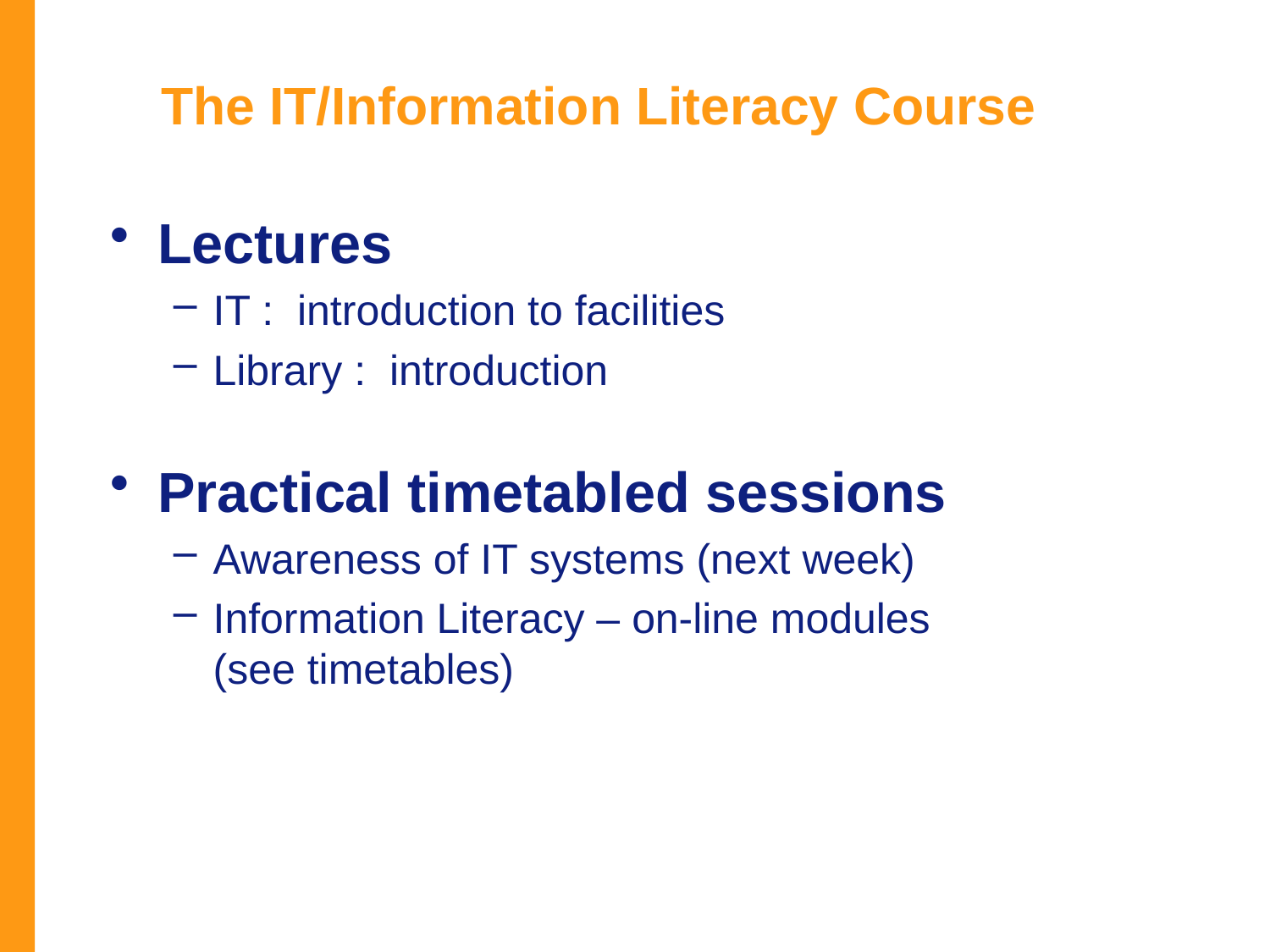

# The IT/Information Literacy Course
Lectures
IT :  introduction to facilities
Library :  introduction
Practical timetabled sessions
Awareness of IT systems (next week)
Information Literacy – on-line modules
(see timetables)